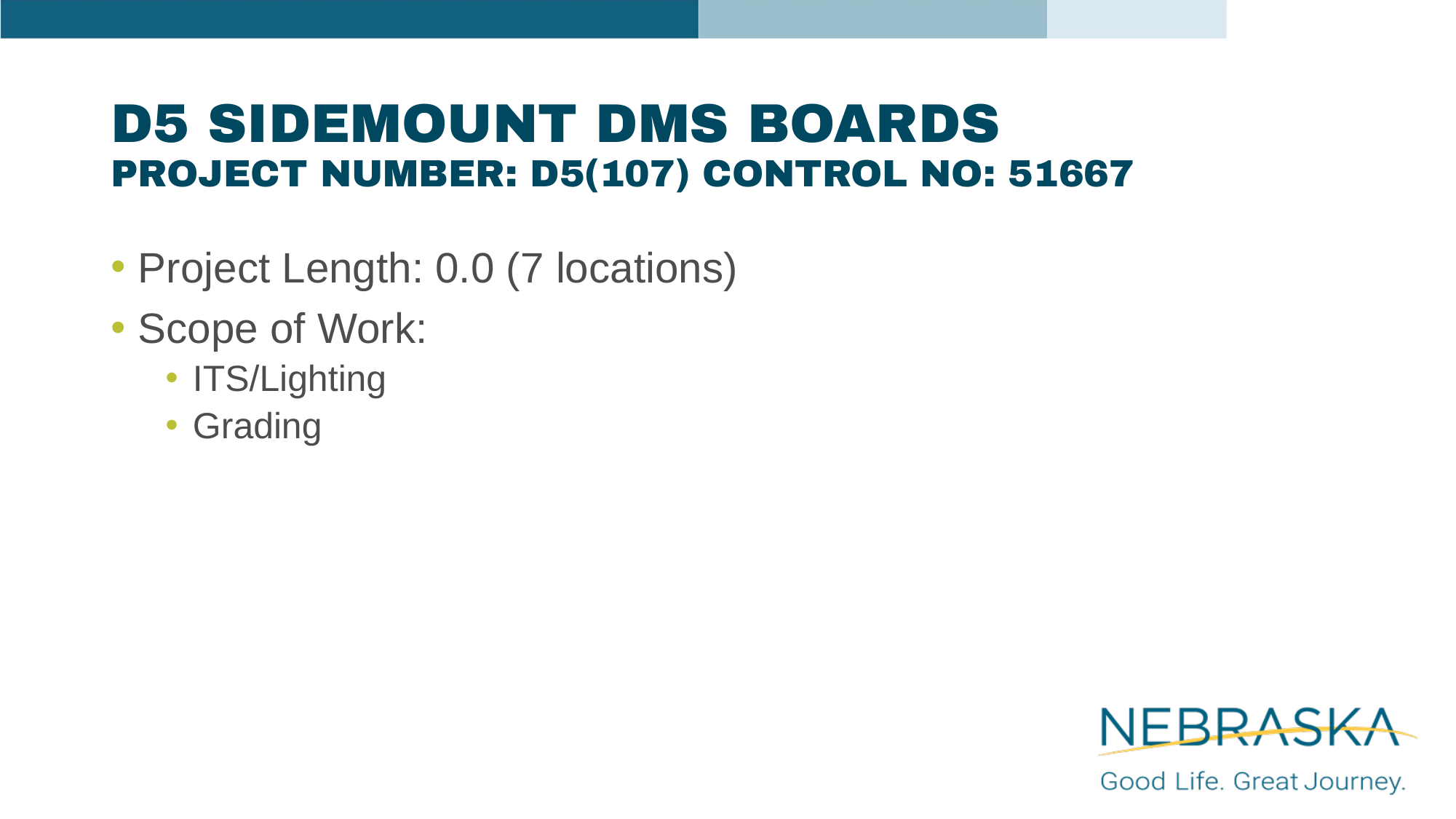

# D5 Sidemount DMS Boards Project Number: D5(107) Control No: 51667
Project Length: 0.0 (7 locations)
Scope of Work:
ITS/Lighting
Grading